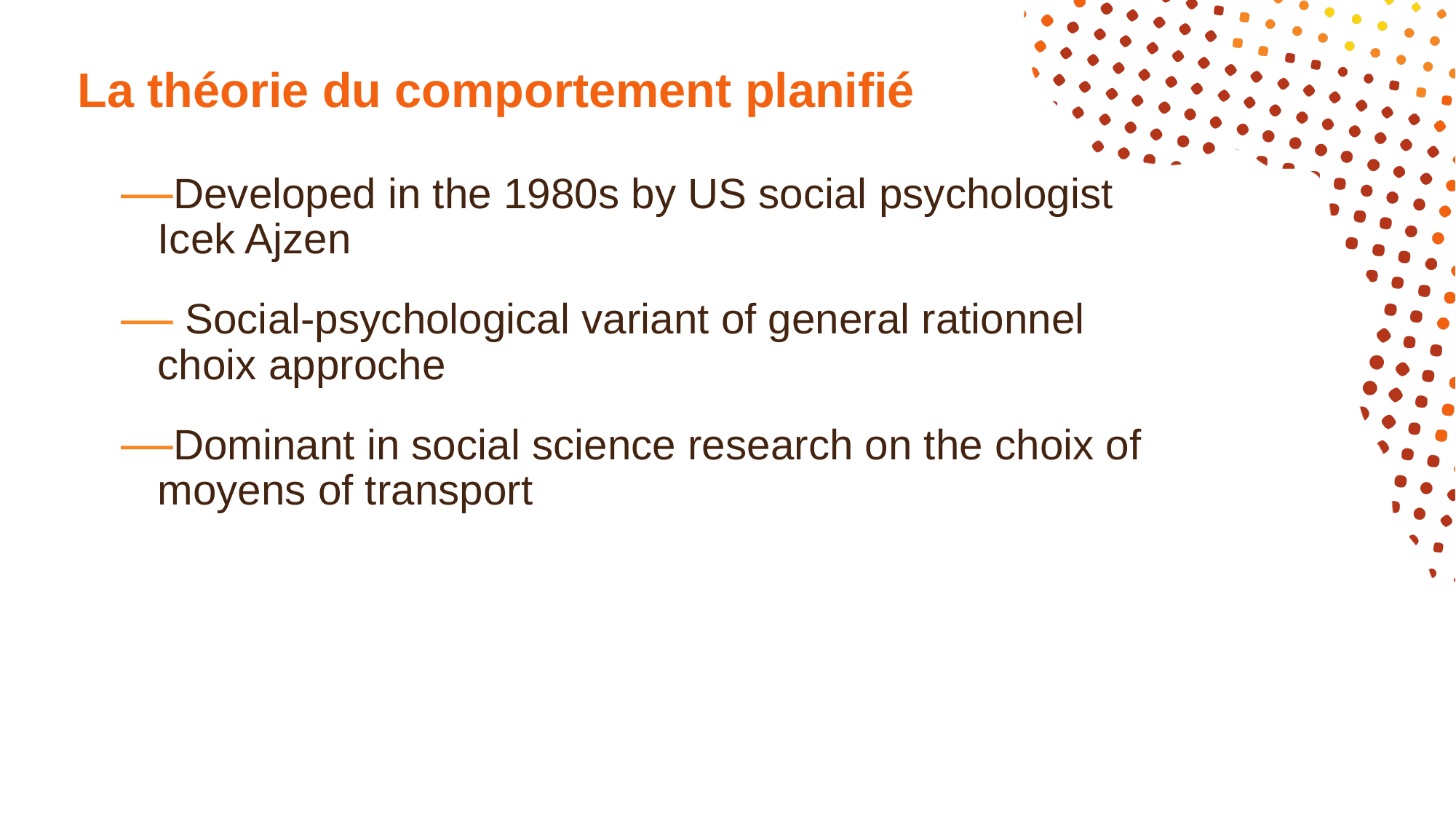

# La théorie du comportement planifié
Developed in the 1980s by US social psychologist Icek Ajzen
 Social-psychological variant of general rationnel choix approche
Dominant in social science research on the choix of moyens of transport